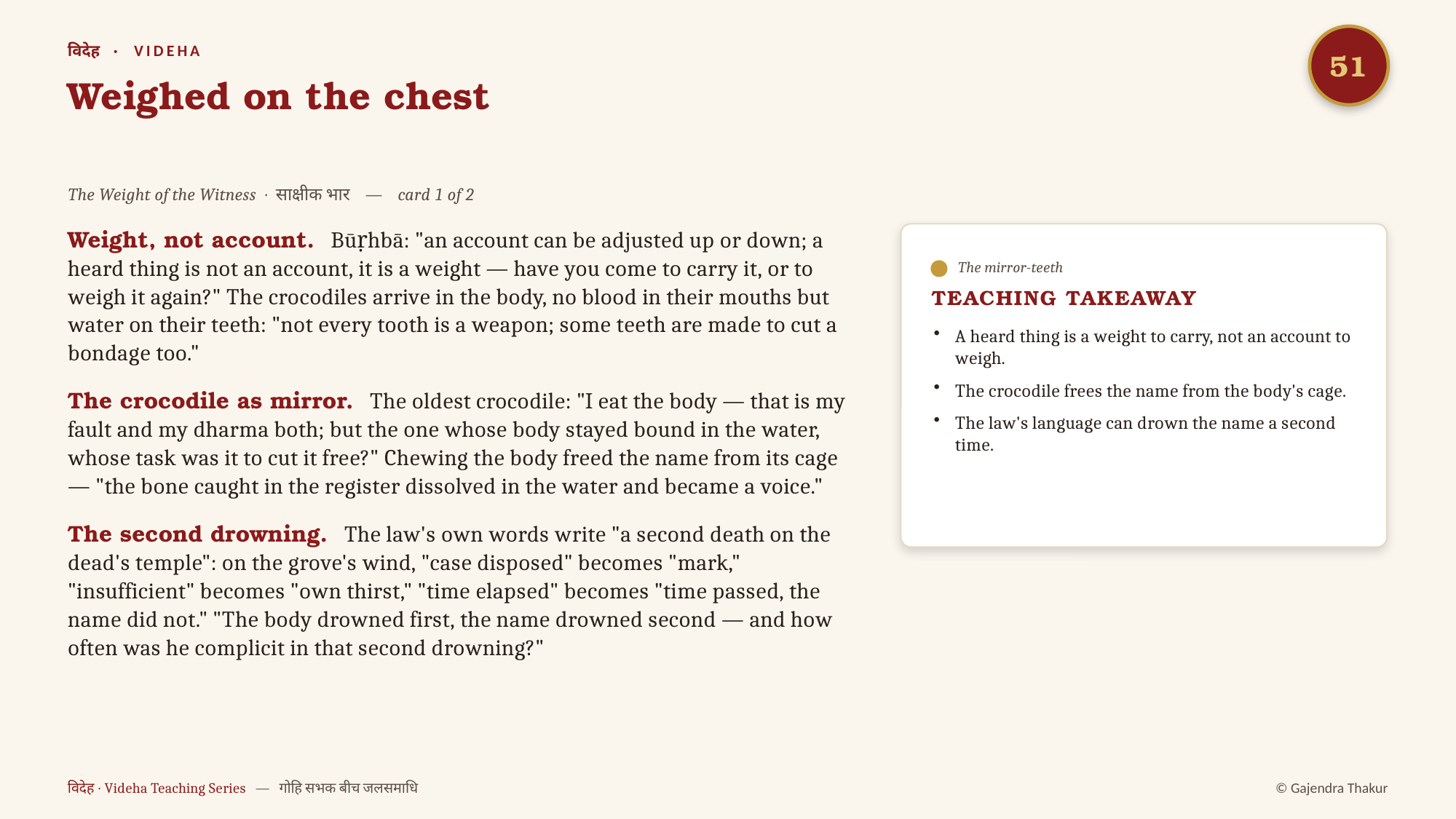

51
विदेह  ·  VIDEHA
Weighed on the chest
The Weight of the Witness  ·  साक्षीक भार    —    card 1 of 2
Weight, not account.  Būṛhbā: "an account can be adjusted up or down; a heard thing is not an account, it is a weight — have you come to carry it, or to weigh it again?" The crocodiles arrive in the body, no blood in their mouths but water on their teeth: "not every tooth is a weapon; some teeth are made to cut a bondage too."
The crocodile as mirror.  The oldest crocodile: "I eat the body — that is my fault and my dharma both; but the one whose body stayed bound in the water, whose task was it to cut it free?" Chewing the body freed the name from its cage — "the bone caught in the register dissolved in the water and became a voice."
The second drowning.  The law's own words write "a second death on the dead's temple": on the grove's wind, "case disposed" becomes "mark," "insufficient" becomes "own thirst," "time elapsed" becomes "time passed, the name did not." "The body drowned first, the name drowned second — and how often was he complicit in that second drowning?"

The mirror-teeth

TEACHING TAKEAWAY
A heard thing is a weight to carry, not an account to weigh.
The crocodile frees the name from the body's cage.
The law's language can drown the name a second time.
विदेह · Videha Teaching Series   —   गोहि सभक बीच जलसमाधि
© Gajendra Thakur